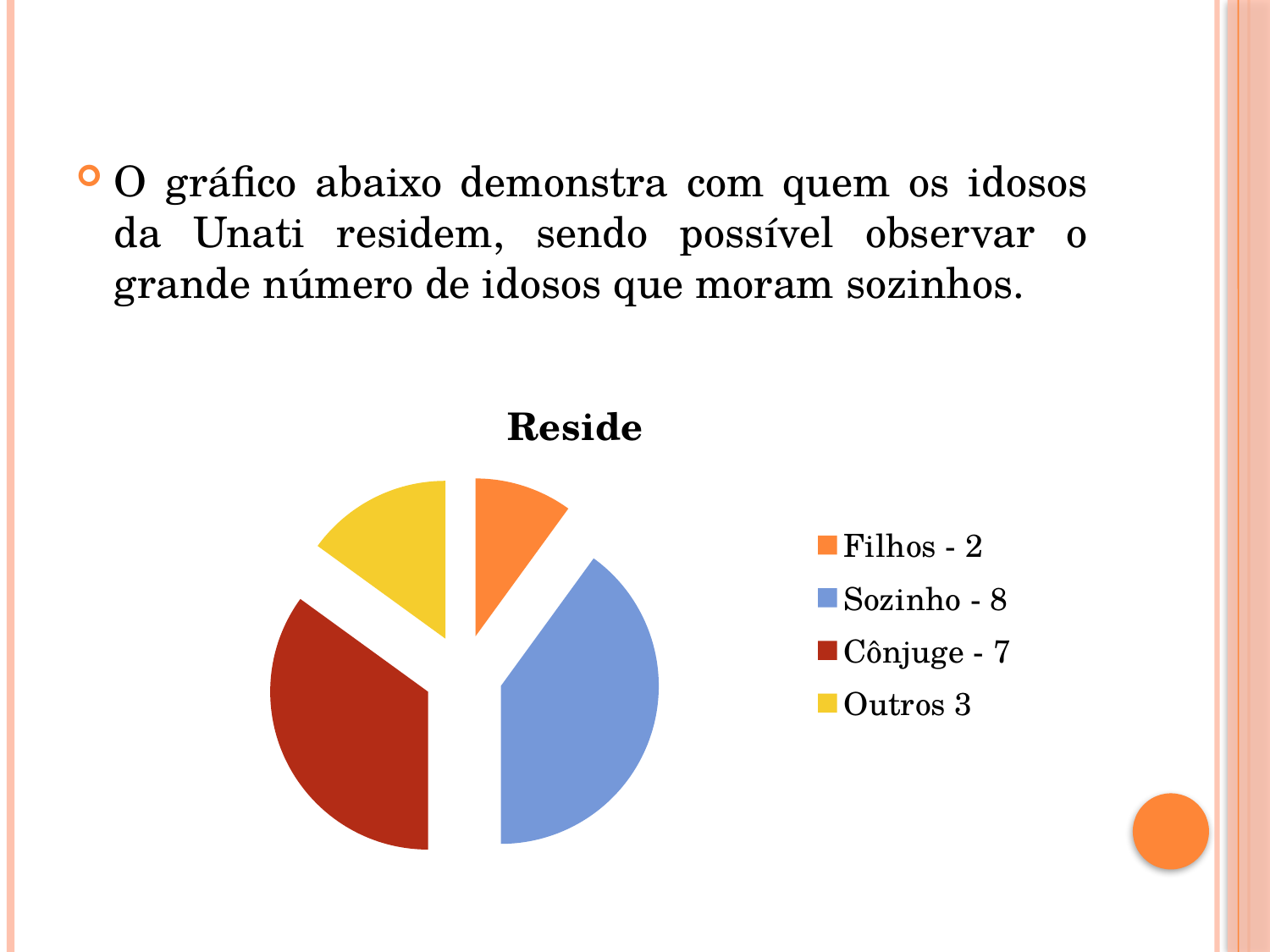

#

O gráfico abaixo demonstra com quem os idosos da Unati residem, sendo possível observar o grande número de idosos que moram sozinhos.

### Chart:

| Category | Reside |
|---|---|
| Filhos - 2 | 2.0 |
| Sozinho - 8 | 8.0 |
| Cônjuge - 7 | 7.0 |
| Outros 3 | 3.0 |